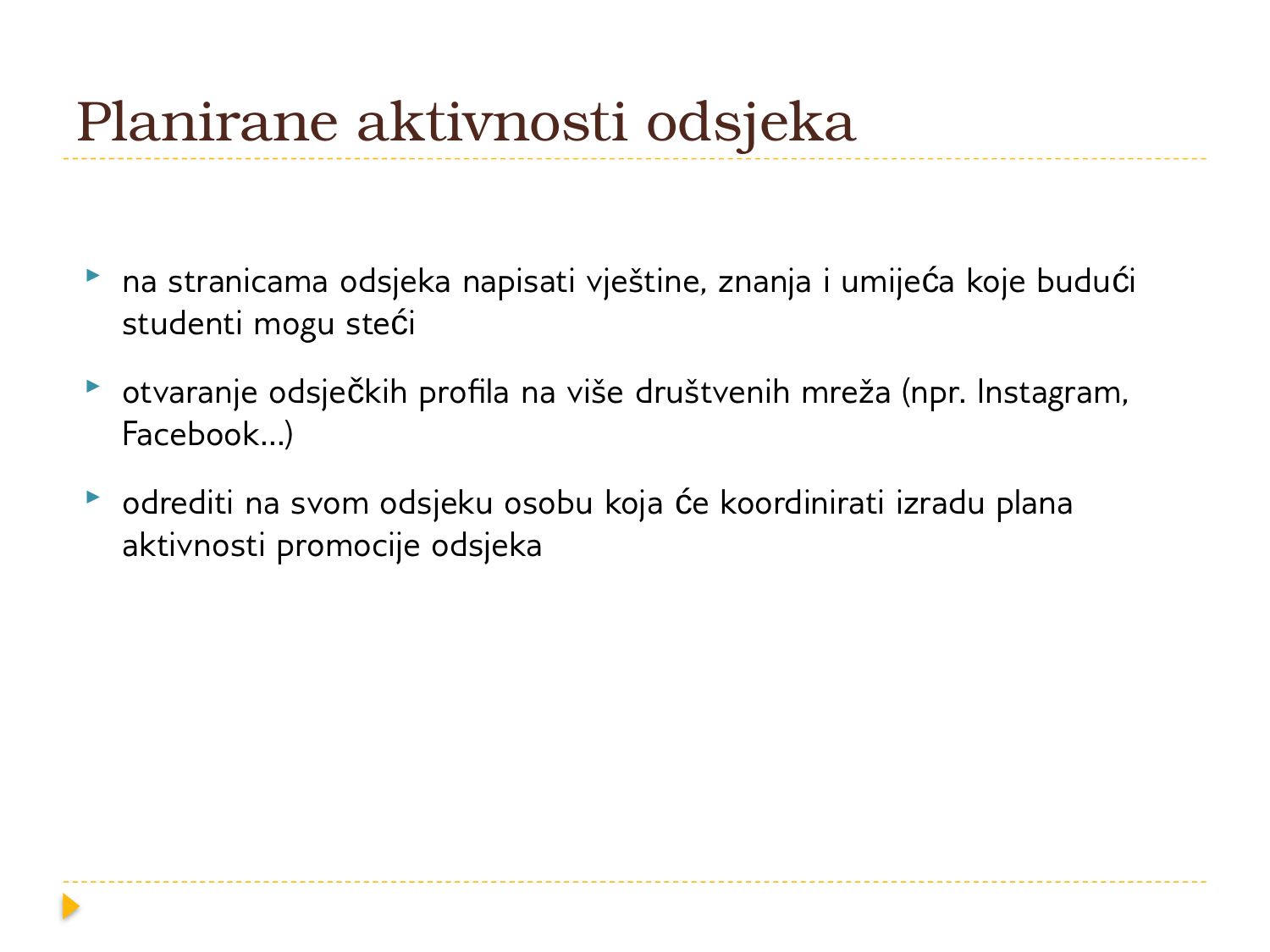

# Planirane aktivnosti odsjeka

na stranicama odsjeka napisati vještine, znanja i umijeća koje budući studenti mogu steći
otvaranje odsječkih profila na više društvenih mreža (npr. Instagram, Facebook...)
odrediti na svom odsjeku osobu koja će koordinirati izradu plana aktivnosti promocije odsjeka